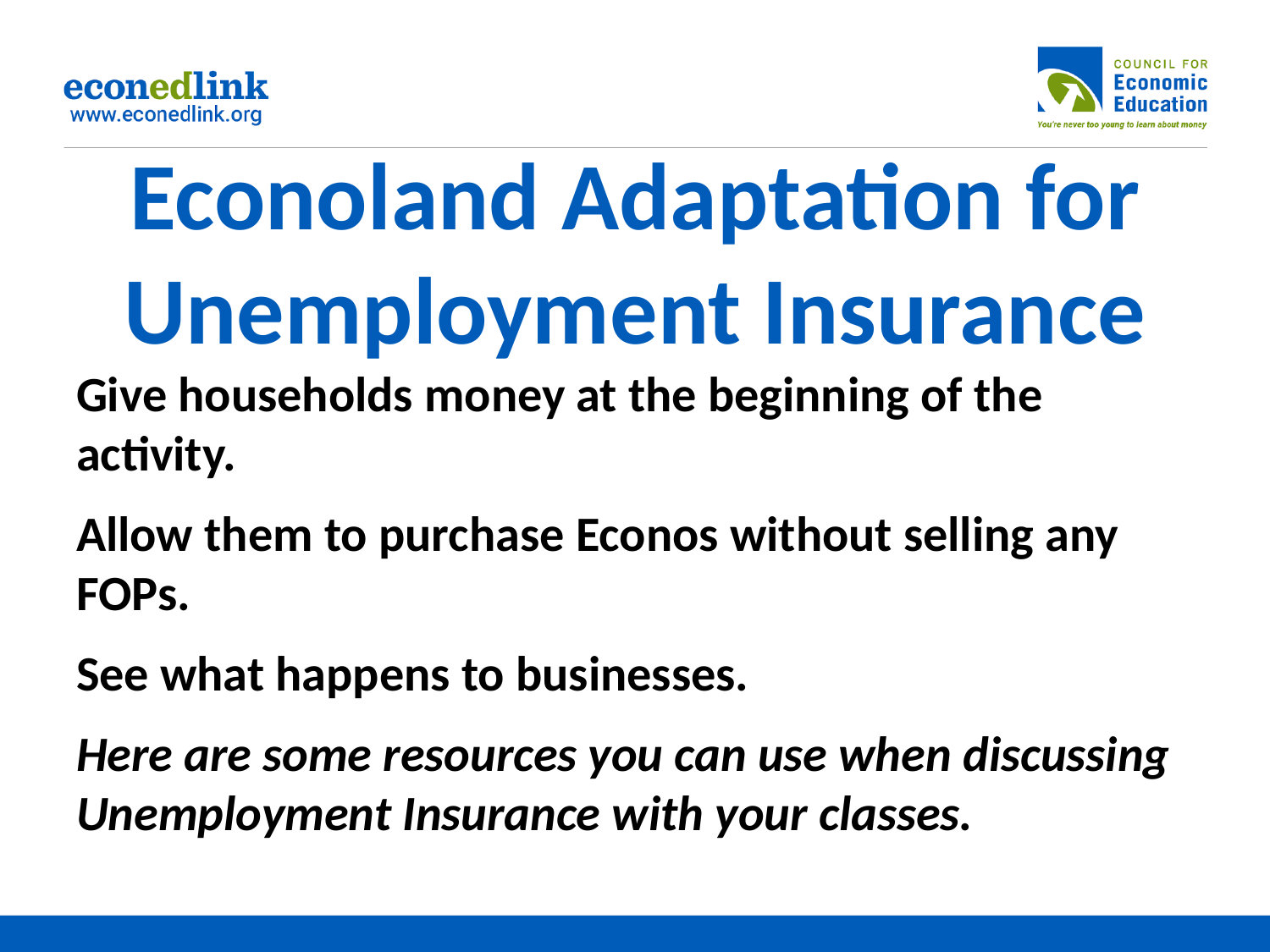

# Econoland Adaptation for Unemployment Insurance
Give households money at the beginning of the activity.
Allow them to purchase Econos without selling any FOPs.
See what happens to businesses.
Here are some resources you can use when discussing Unemployment Insurance with your classes.